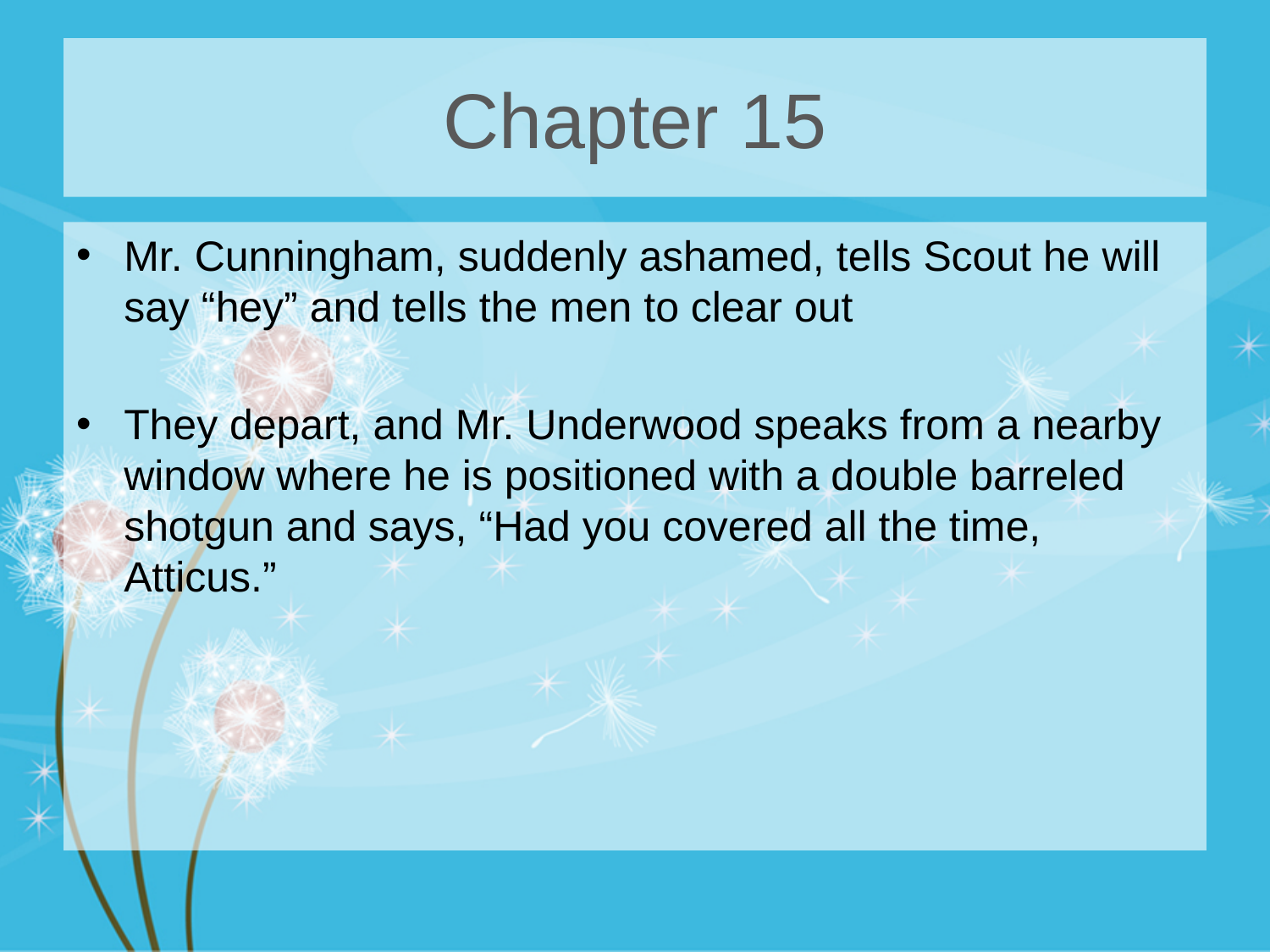

# Chapter 15
Mr. Cunningham, suddenly ashamed, tells Scout he will say “hey” and tells the men to clear out

They depart, and Mr. Underwood speaks from a nearby window where he is positioned with a double barreled shotgun and says, “Had you covered all the time, Atticus.”